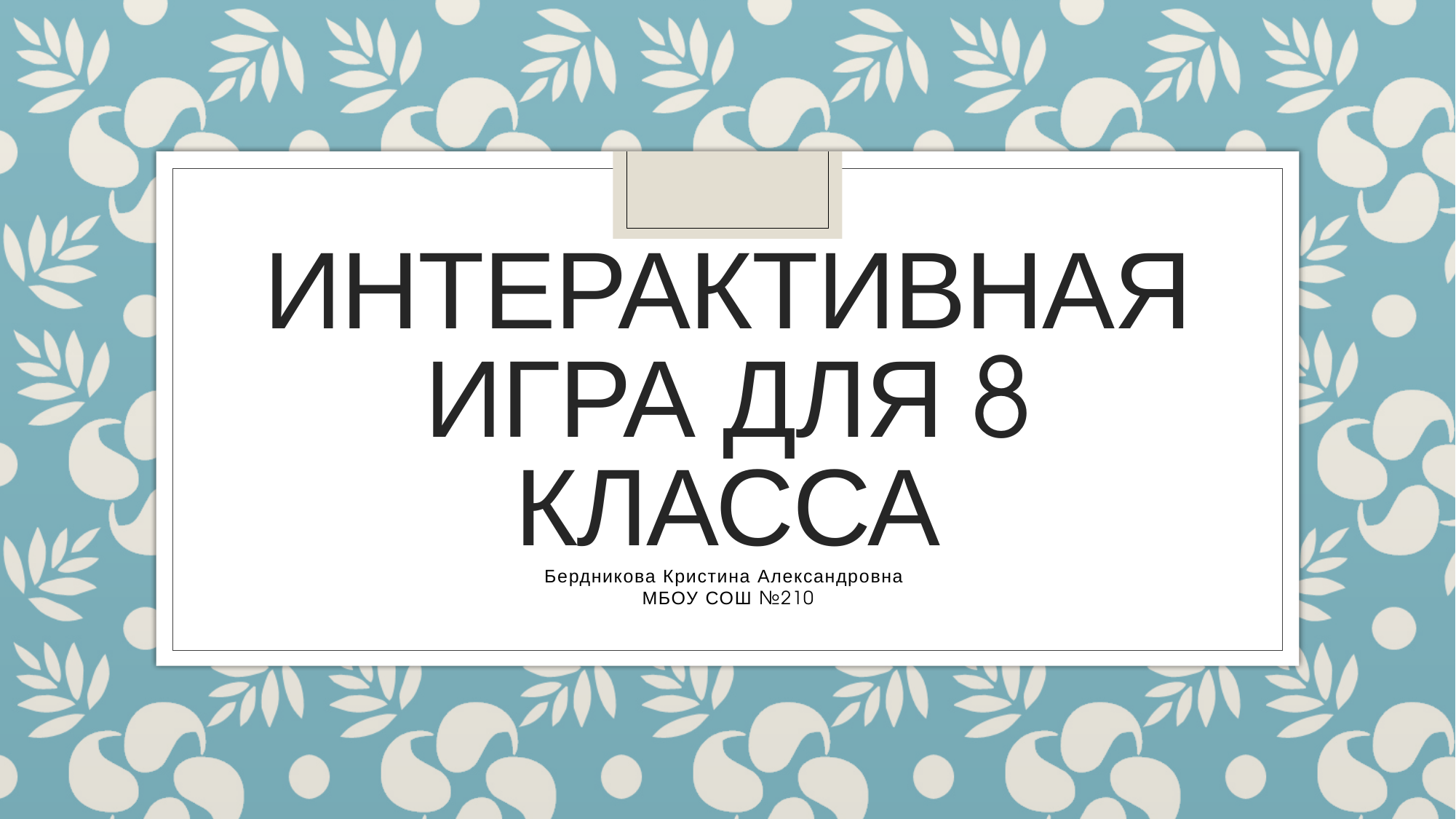

# Интерактивная игра для 8 класса
Бердникова Кристина Александровна 
МБОУ СОШ №210